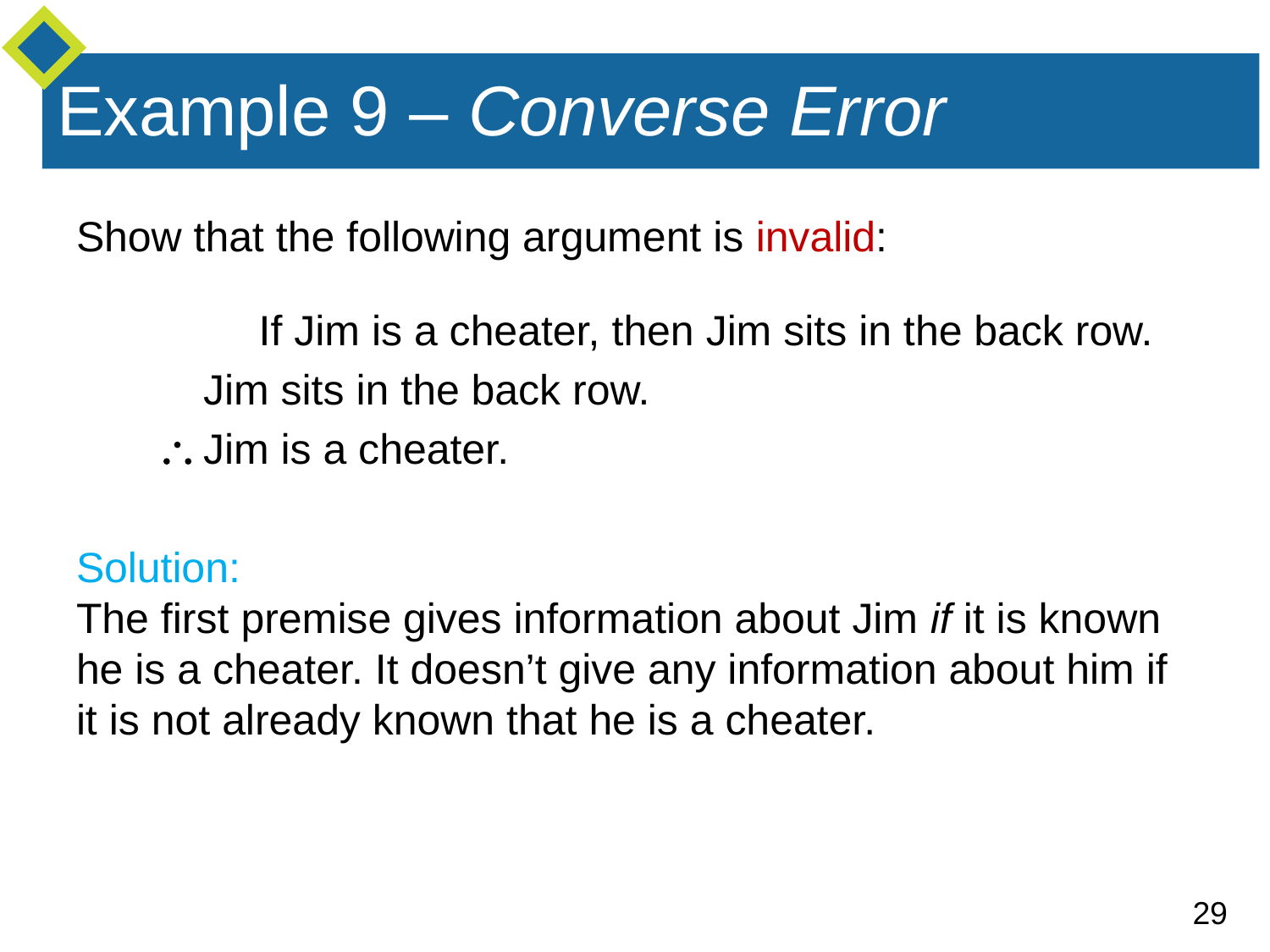

# Example 9 – Converse Error
Show that the following argument is invalid:

	If Jim is a cheater, then Jim sits in the back row.
	Jim sits in the back row.
       ∴	Jim is a cheater.

Solution:
The first premise gives information about Jim if it is known he is a cheater. It doesn’t give any information about him if it is not already known that he is a cheater.